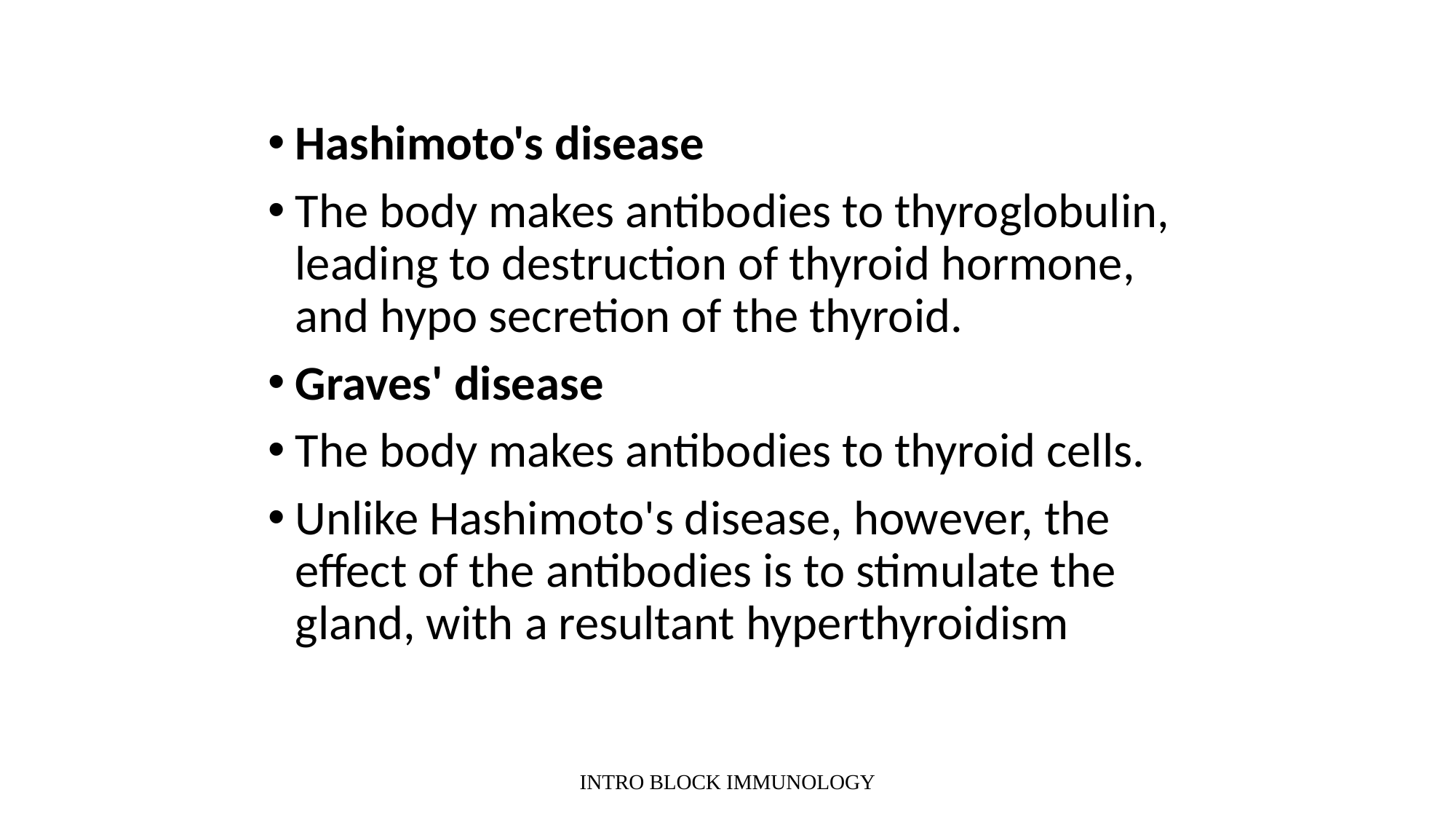

Hashimoto's disease
The body makes antibodies to thyroglobulin, leading to destruction of thyroid hormone, and hypo secretion of the thyroid.
Graves' disease
The body makes antibodies to thyroid cells.
Unlike Hashimoto's disease, however, the effect of the antibodies is to stimulate the gland, with a resultant hyperthyroidism

INTRO BLOCK IMMUNOLOGY